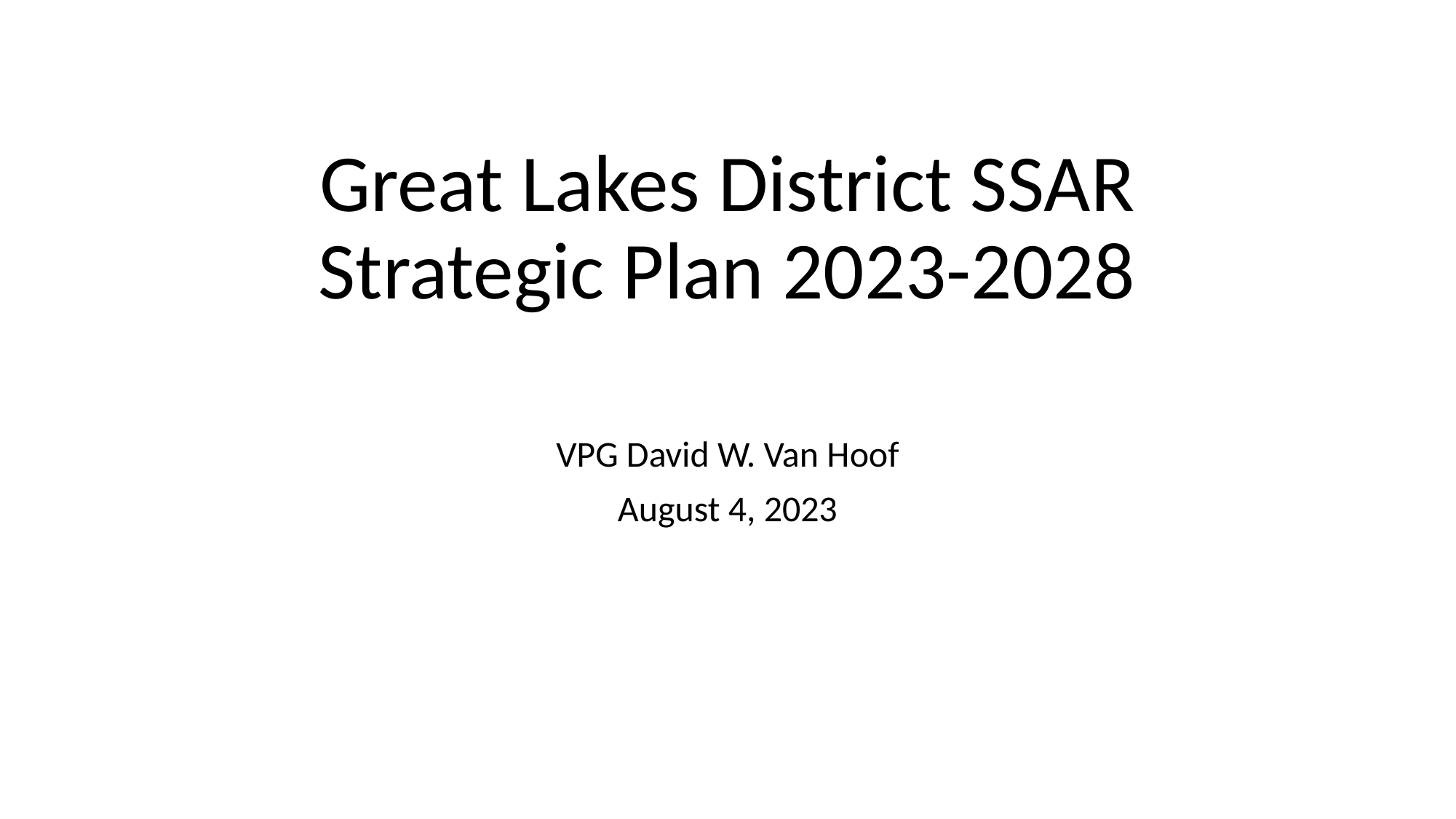

# Great Lakes District SSAR Strategic Plan 2023-2028
VPG David W. Van Hoof
August 4, 2023